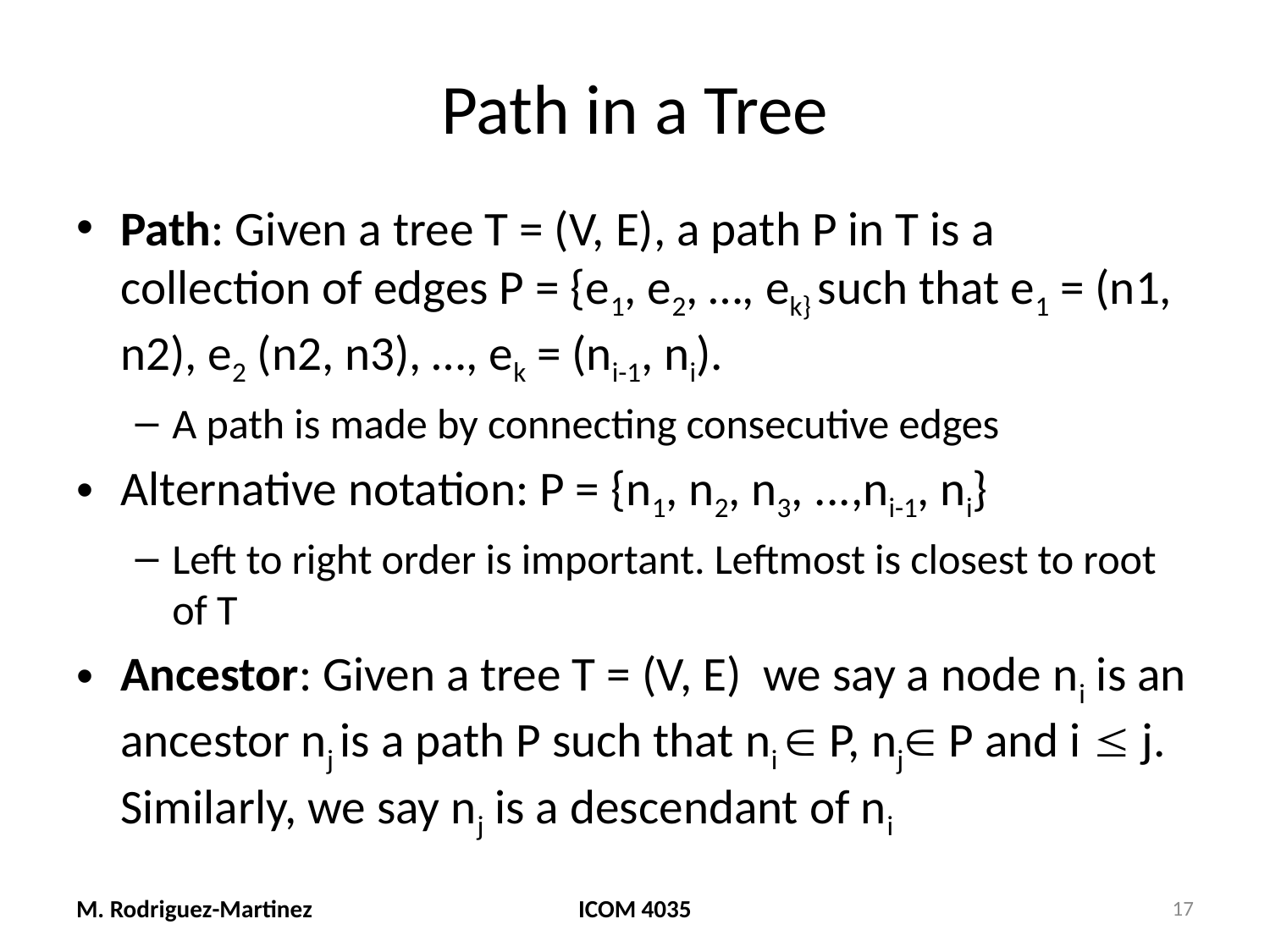

# Path in a Tree
Path: Given a tree T = (V, E), a path P in T is a collection of edges P = {e1, e2, …, ek} such that e1 = (n1, n2), e2 (n2, n3), …, ek = (ni-1, ni).
A path is made by connecting consecutive edges
Alternative notation: P = {n1, n2, n3, ...,ni-1, ni}
Left to right order is important. Leftmost is closest to root of T
Ancestor: Given a tree T = (V, E)  we say a node ni is an ancestor nj is a path P such that ni ∈ P, nj∈ P and i ≤ j. Similarly, we say nj is a descendant of ni
M. Rodriguez-Martinez
ICOM 4035
17